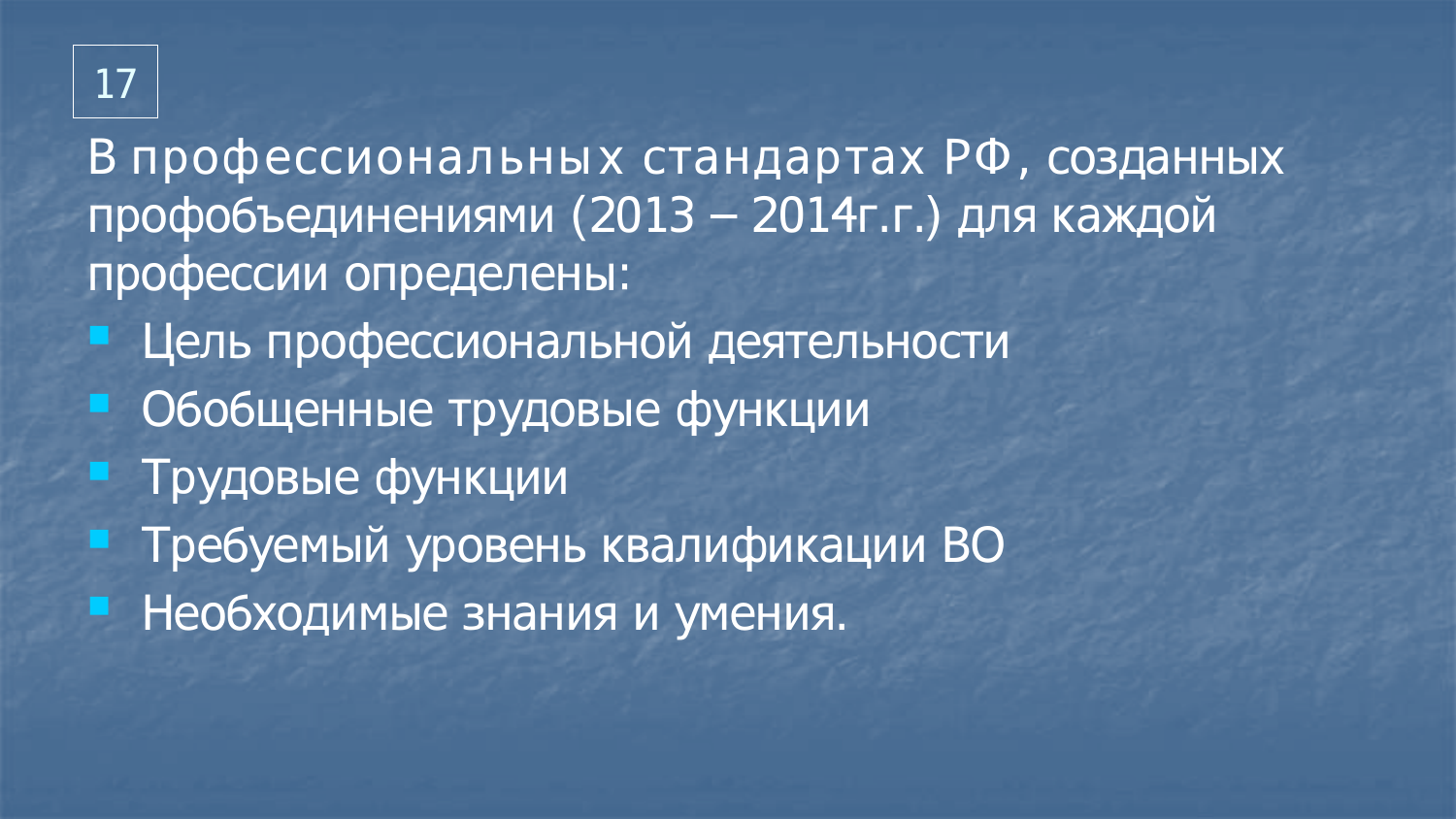

# 17
В профессиональных стандартах РФ, созданных профобъединениями (2013 – 2014г.г.) для каждой профессии определены:
Цель профессиональной деятельности
Обобщенные трудовые функции
Трудовые функции
Требуемый уровень квалификации ВО
Необходимые знания и умения.